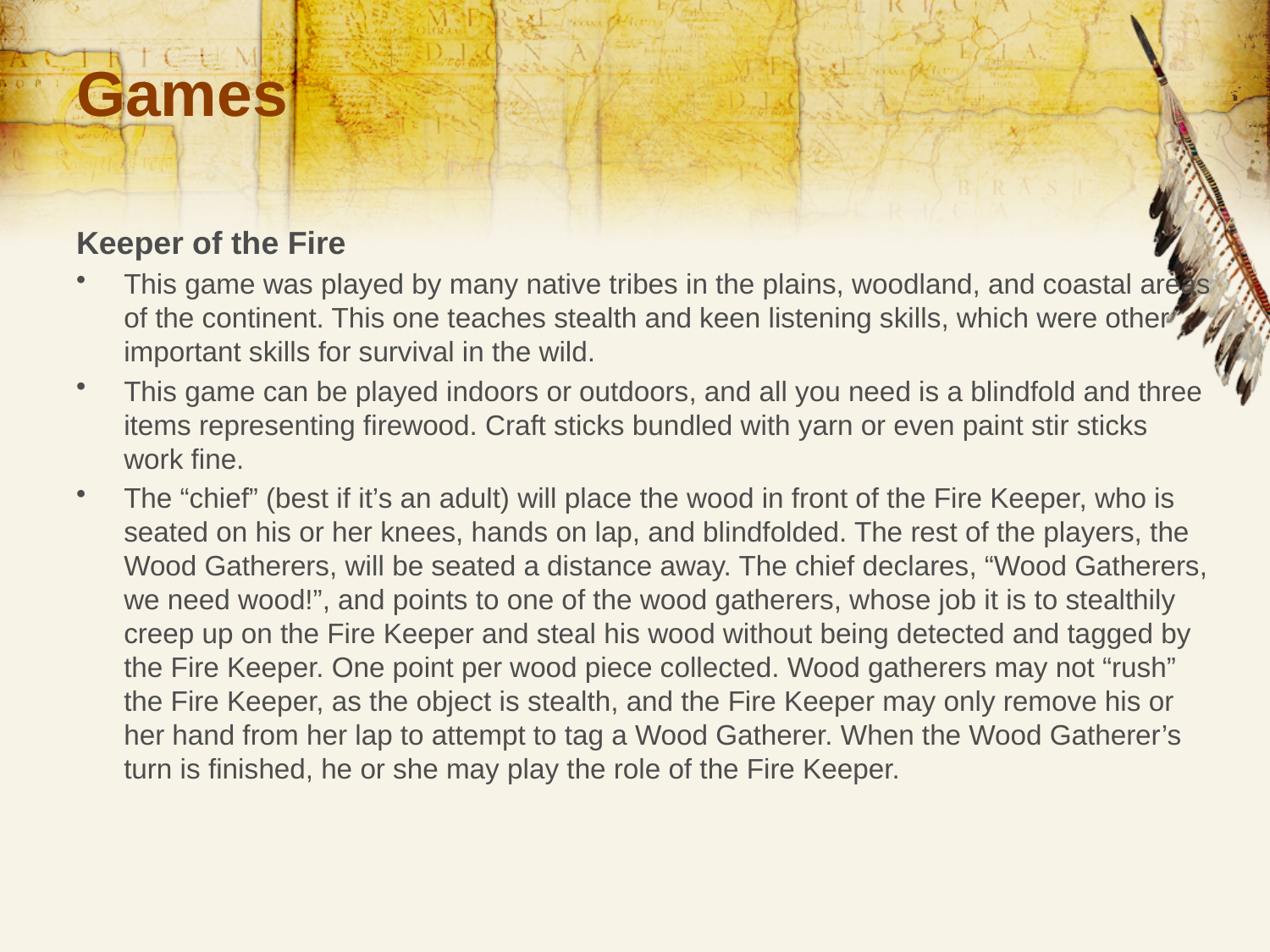

# Games
Keeper of the Fire
This game was played by many native tribes in the plains, woodland, and coastal areas of the continent. This one teaches stealth and keen listening skills, which were other important skills for survival in the wild.
This game can be played indoors or outdoors, and all you need is a blindfold and three items representing firewood. Craft sticks bundled with yarn or even paint stir sticks work fine.
The “chief” (best if it’s an adult) will place the wood in front of the Fire Keeper, who is seated on his or her knees, hands on lap, and blindfolded. The rest of the players, the Wood Gatherers, will be seated a distance away. The chief declares, “Wood Gatherers, we need wood!”, and points to one of the wood gatherers, whose job it is to stealthily creep up on the Fire Keeper and steal his wood without being detected and tagged by the Fire Keeper. One point per wood piece collected. Wood gatherers may not “rush” the Fire Keeper, as the object is stealth, and the Fire Keeper may only remove his or her hand from her lap to attempt to tag a Wood Gatherer. When the Wood Gatherer’s turn is finished, he or she may play the role of the Fire Keeper.